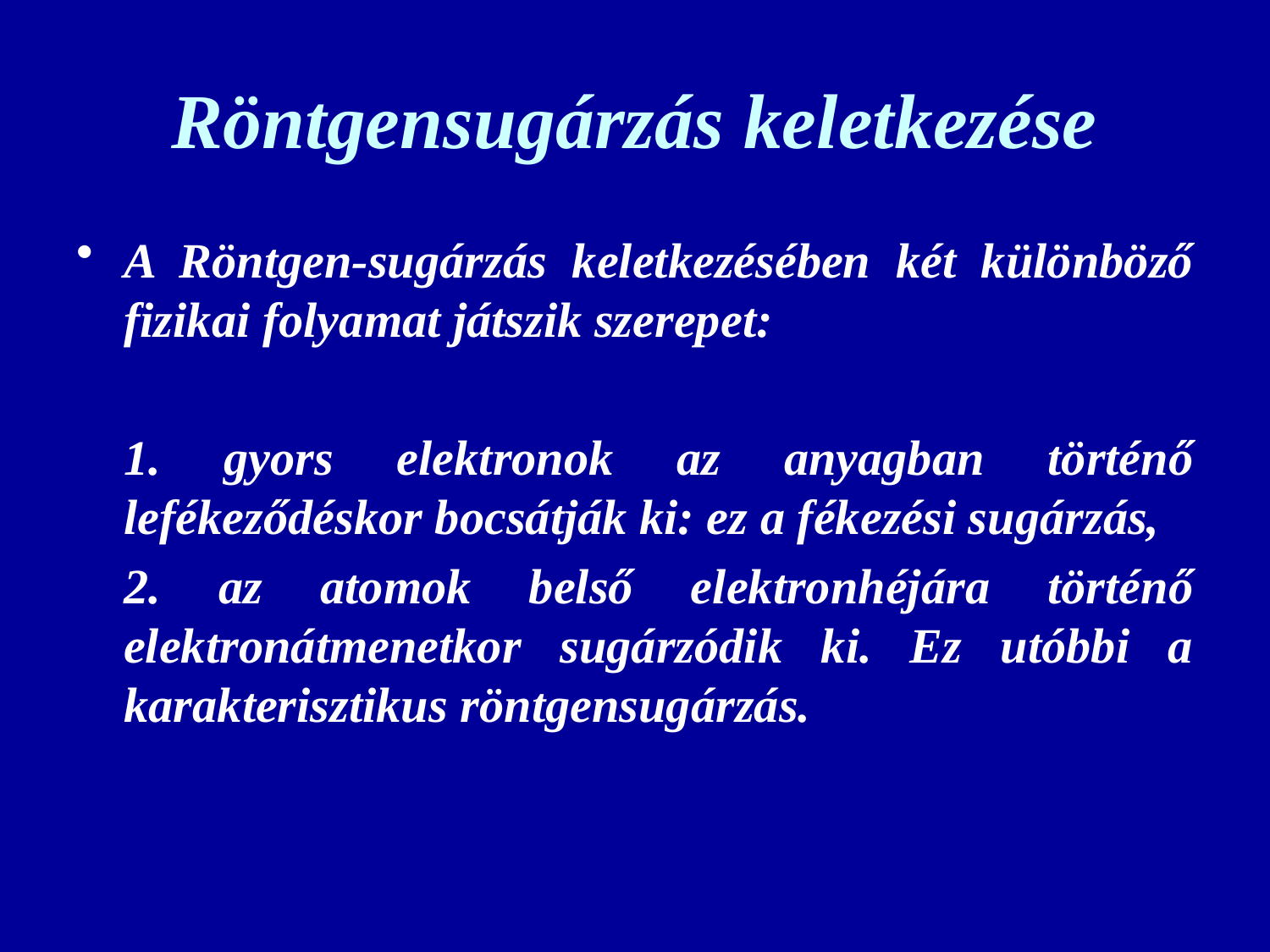

# Röntgensugárzás keletkezése
A Röntgen-sugárzás keletkezésében két különböző fizikai folyamat játszik szerepet:

	1. gyors elektronok az anyagban történő lefékeződéskor bocsátják ki: ez a fékezési sugárzás,
	2. az atomok belső elektronhéjára történő elektronátmenetkor sugárzódik ki. Ez utóbbi a karakterisztikus röntgensugárzás.